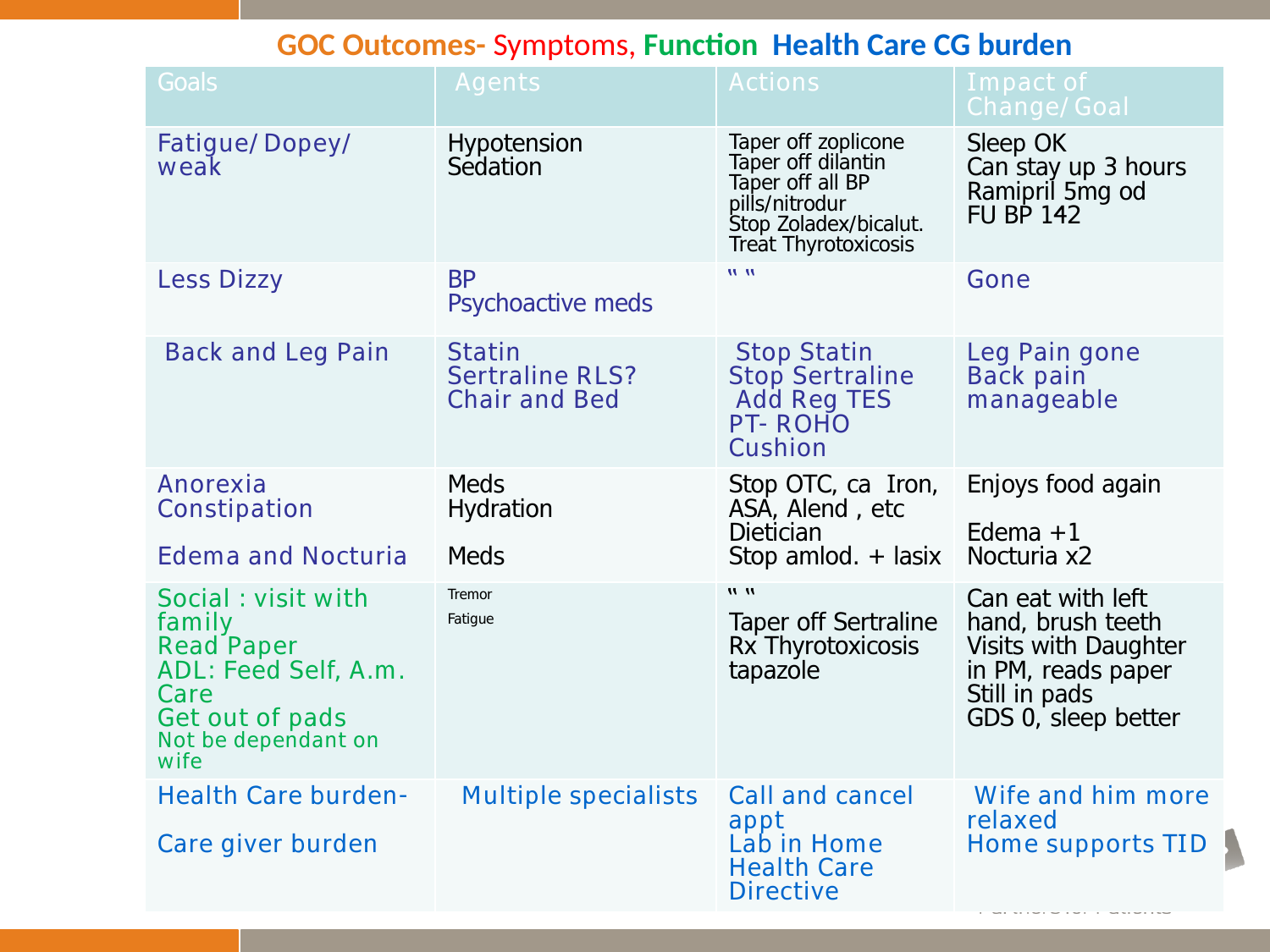

# GOC Outcomes- Symptoms, Function  Health Care CG burden
| Goals | Agents | Actions | Impact of Change/Goal |
| --- | --- | --- | --- |
| Fatigue/Dopey/weak | Hypotension Sedation | Taper off zoplicone Taper off dilantin Taper off all BP pills/nitrodur Stop Zoladex/bicalut. Treat Thyrotoxicosis | Sleep OK Can stay up 3 hours Ramipril 5mg od FU BP 142 |
| Less Dizzy | BP Psychoactive meds | “ “ | Gone |
| Back and Leg Pain | Statin Sertraline RLS? Chair and Bed | Stop Statin Stop Sertraline Add Reg TES PT- ROHO Cushion | Leg Pain gone Back pain manageable |
| Anorexia Constipation Edema and Nocturia | Meds Hydration Meds | Stop OTC, ca Iron, ASA, Alend , etc Dietician Stop amlod. + lasix | Enjoys food again Edema +1 Nocturia x2 |
| Social : visit with family Read Paper ADL: Feed Self, A.m. Care Get out of pads Not be dependant on wife | Tremor Fatigue | “ “ Taper off Sertraline Rx Thyrotoxicosis tapazole | Can eat with left hand, brush teeth Visits with Daughter in PM, reads paper Still in pads GDS 0, sleep better |
| Health Care burden- Care giver burden | Multiple specialists | Call and cancel appt Lab in Home Health Care Directive | Wife and him more relaxed Home supports TID |